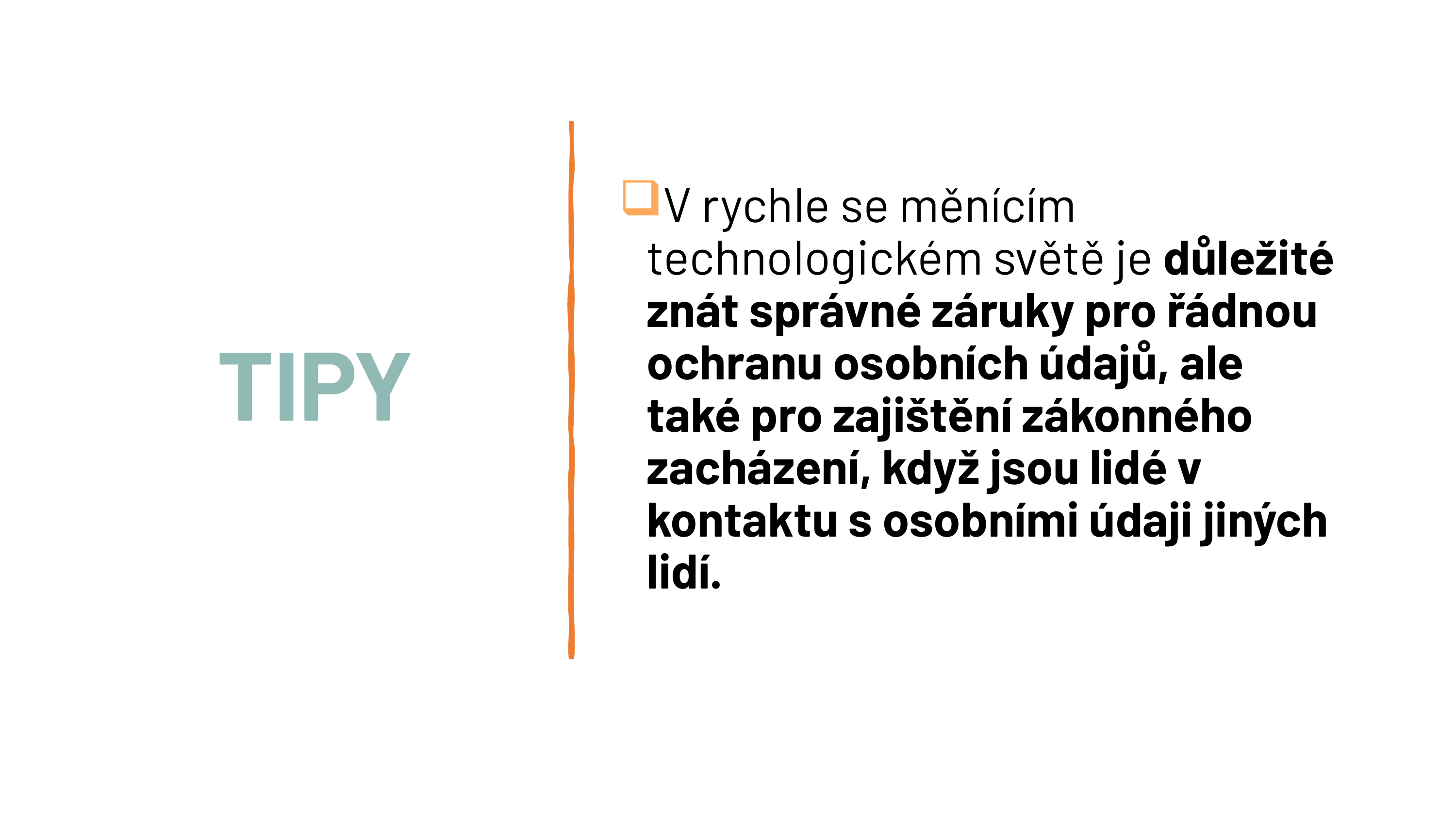

# TIPY
V rychle se měnícím technologickém světě je důležité znát správné záruky pro řádnou ochranu osobních údajů, ale také pro zajištění zákonného zacházení, když jsou lidé v kontaktu s osobními údaji jiných lidí.